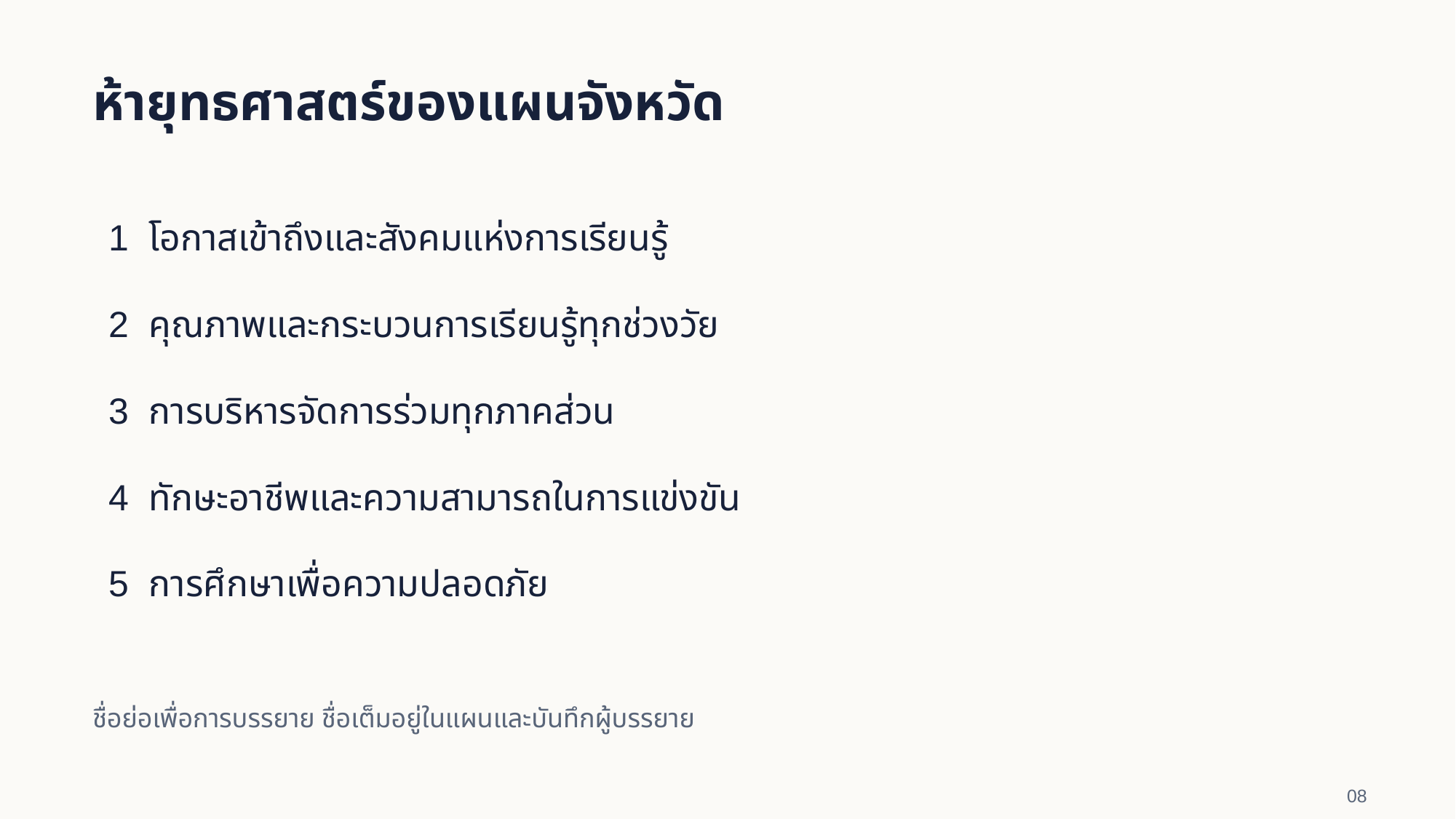

ห้ายุทธศาสตร์ของแผนจังหวัด
1  โอกาสเข้าถึงและสังคมแห่งการเรียนรู้
2  คุณภาพและกระบวนการเรียนรู้ทุกช่วงวัย
3  การบริหารจัดการร่วมทุกภาคส่วน
4  ทักษะอาชีพและความสามารถในการแข่งขัน
5  การศึกษาเพื่อความปลอดภัย
ชื่อย่อเพื่อการบรรยาย ชื่อเต็มอยู่ในแผนและบันทึกผู้บรรยาย
08